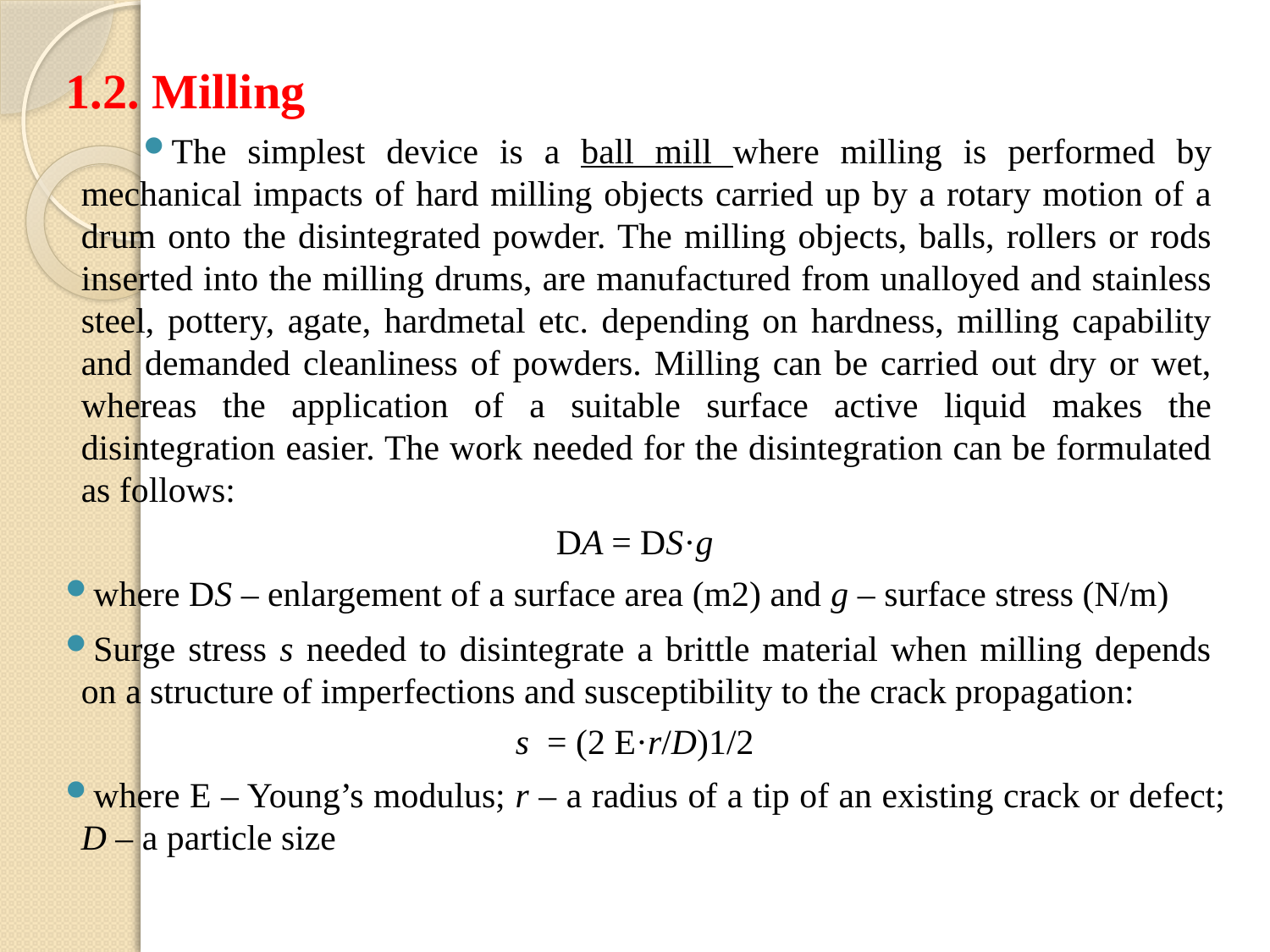

1.2. Milling
The simplest device is a ball mill where milling is performed by mechanical impacts of hard milling objects carried up by a rotary motion of a drum onto the disintegrated powder. The milling objects, balls, rollers or rods inserted into the milling drums, are manufactured from unalloyed and stainless steel, pottery, agate, hardmetal etc. depending on hardness, milling capability and demanded cleanliness of powders. Milling can be carried out dry or wet, whereas the application of a suitable surface active liquid makes the disintegration easier. The work needed for the disintegration can be formulated as follows:
DA = DS·g
where DS – enlargement of a surface area (m2) and g – surface stress (N/m)
Surge stress s needed to disintegrate a brittle material when milling depends on a structure of imperfections and susceptibility to the crack propagation:
s  = (2 E·r/D)1/2
where E – Young’s modulus; r – a radius of a tip of an existing crack or defect; D – a particle size